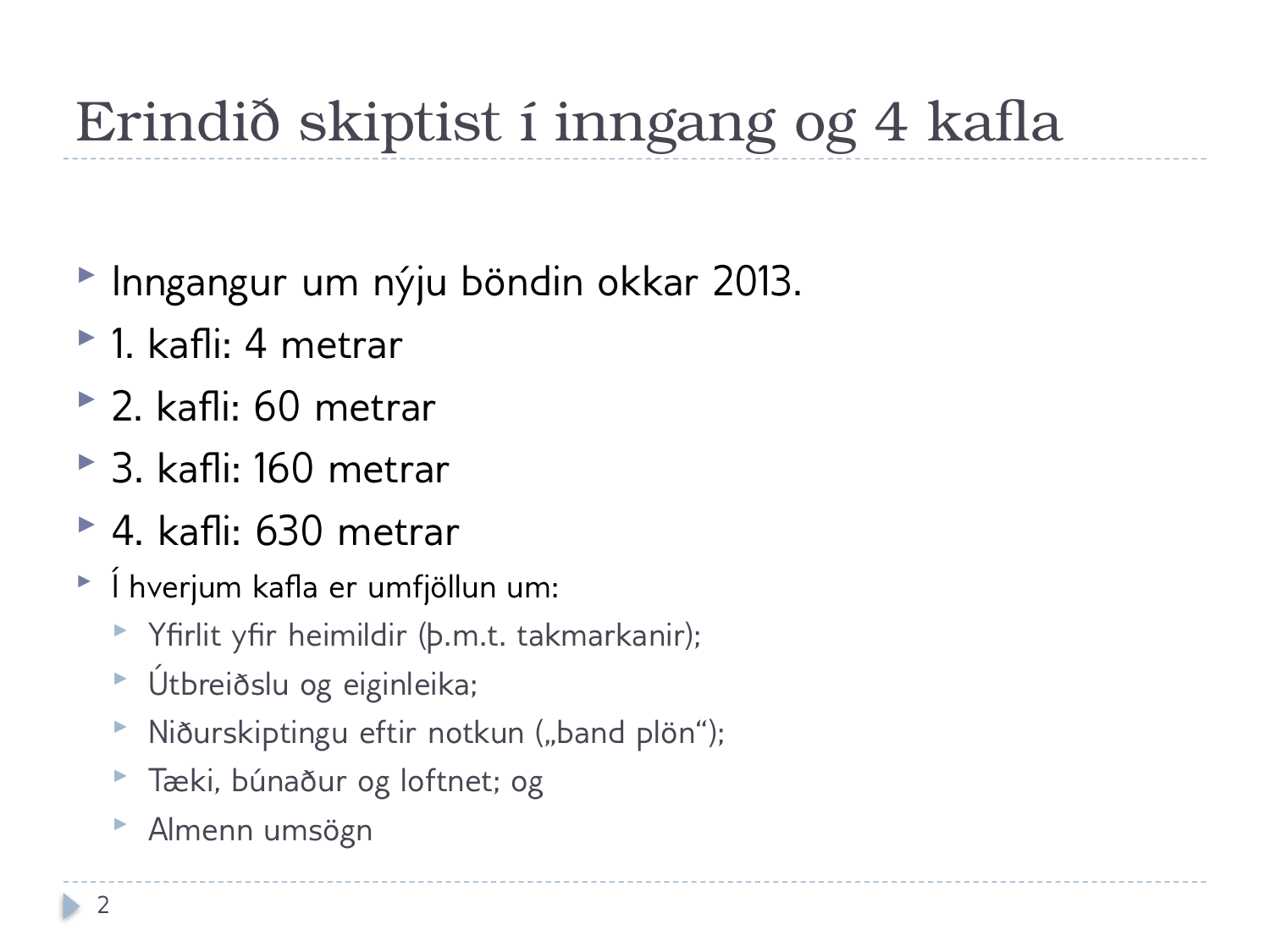

# Erindið skiptist í inngang og 4 kafla
Inngangur um nýju böndin okkar 2013.
1. kafli: 4 metrar
2. kafli: 60 metrar
3. kafli: 160 metrar
4. kafli: 630 metrar
Í hverjum kafla er umfjöllun um:
Yfirlit yfir heimildir (þ.m.t. takmarkanir);
Útbreiðslu og eiginleika;
Niðurskiptingu eftir notkun („band plön“);
Tæki, búnaður og loftnet; og
Almenn umsögn
2